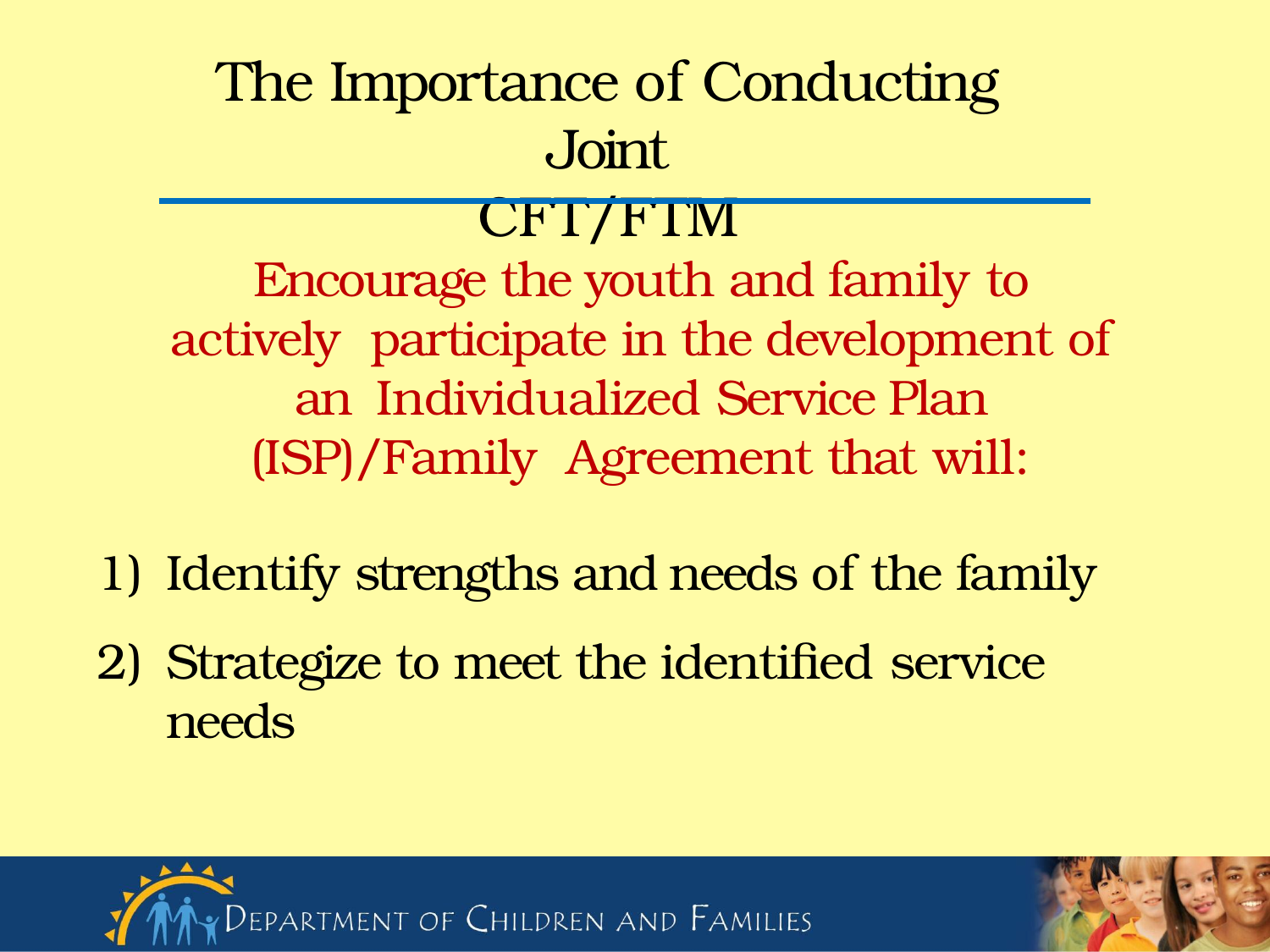

# The Importance of Conducting Joint
CFT/FTM

Encourage the youth and family to actively  participate in the development of an  Individualized Service Plan (ISP)/Family  Agreement that will:

Identify strengths and needs of the family
Strategize to meet the identified service needs